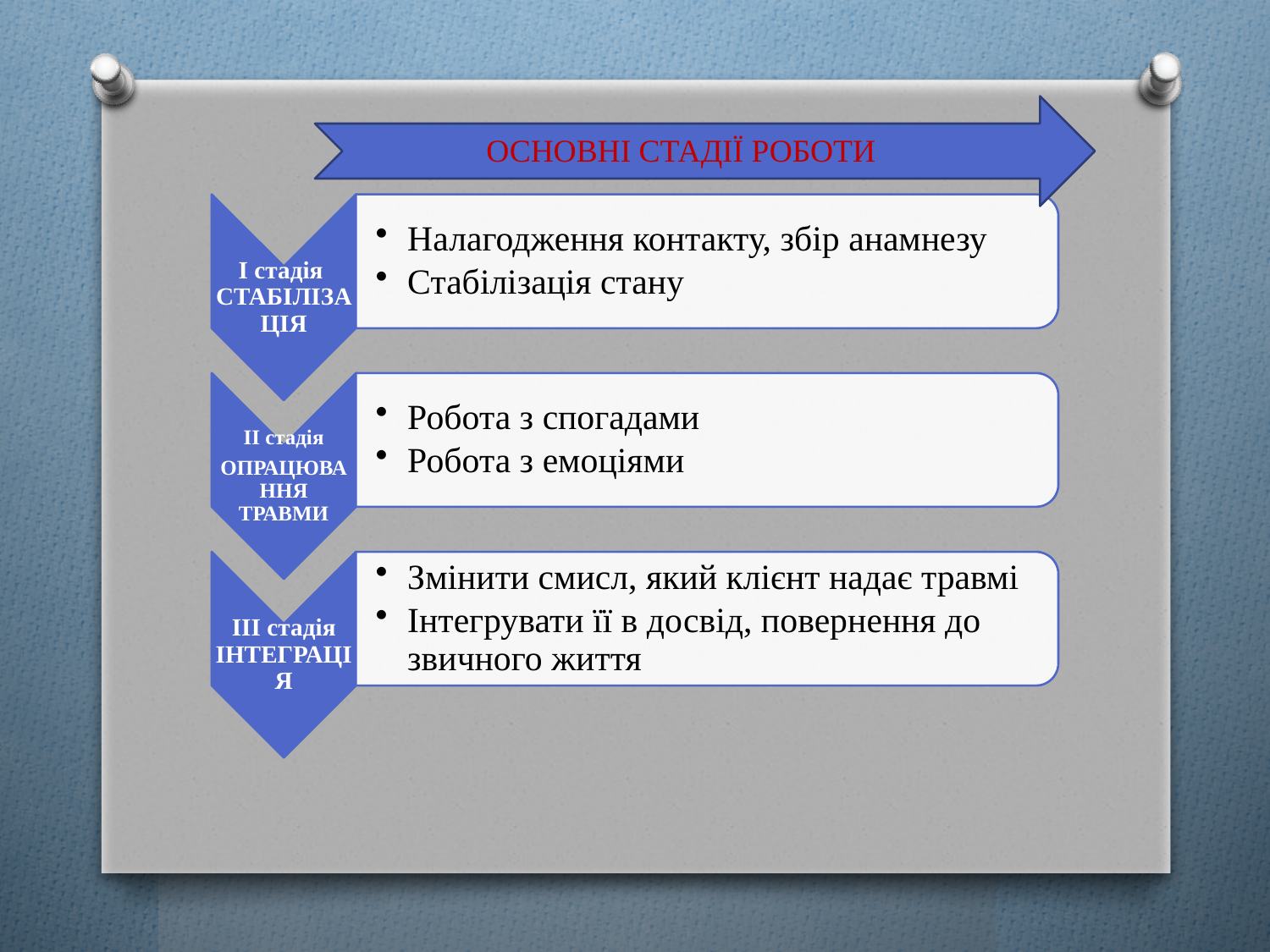

ОСНОВНІ СТАДІЇ РОБОТИ
І стадія  СТАБІЛІЗАЦІЯ
Налагодження контакту, збір анамнезу
Стабілізація стану
ІІ стадія
ОПРАЦЮВАННЯ ТРАВМИ
Робота з спогадами
Робота з емоціями
ІІІ стадія ІНТЕГРАЦІЯ
Змінити смисл, який клієнт надає травмі
Інтегрувати її в досвід, повернення до звичного життя